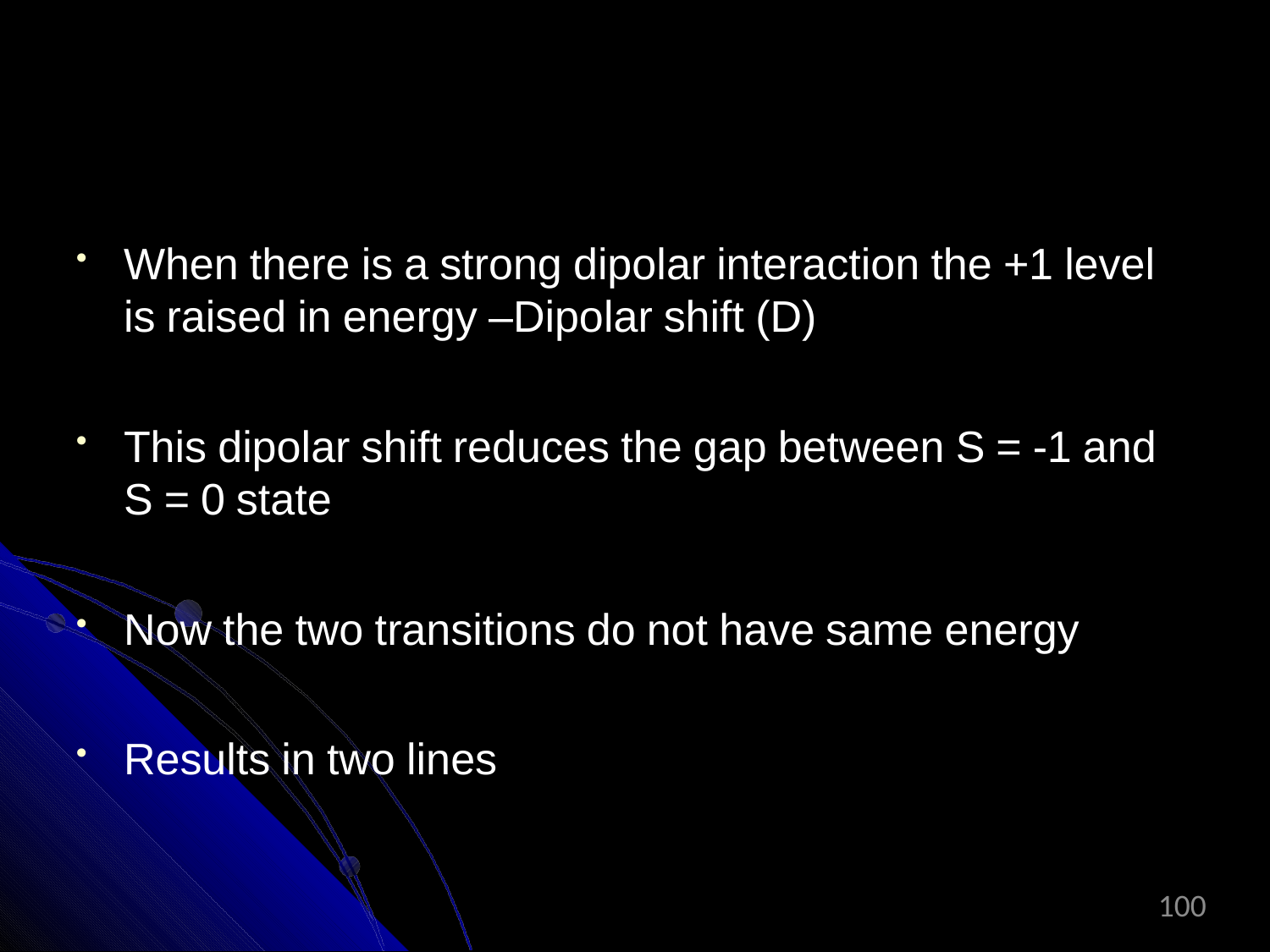

When there is a strong dipolar interaction the +1 level is raised in energy –Dipolar shift (D)

This dipolar shift reduces the gap between S = -1 and S = 0 state

Now the two transitions do not have same energy

Results in two lines

100